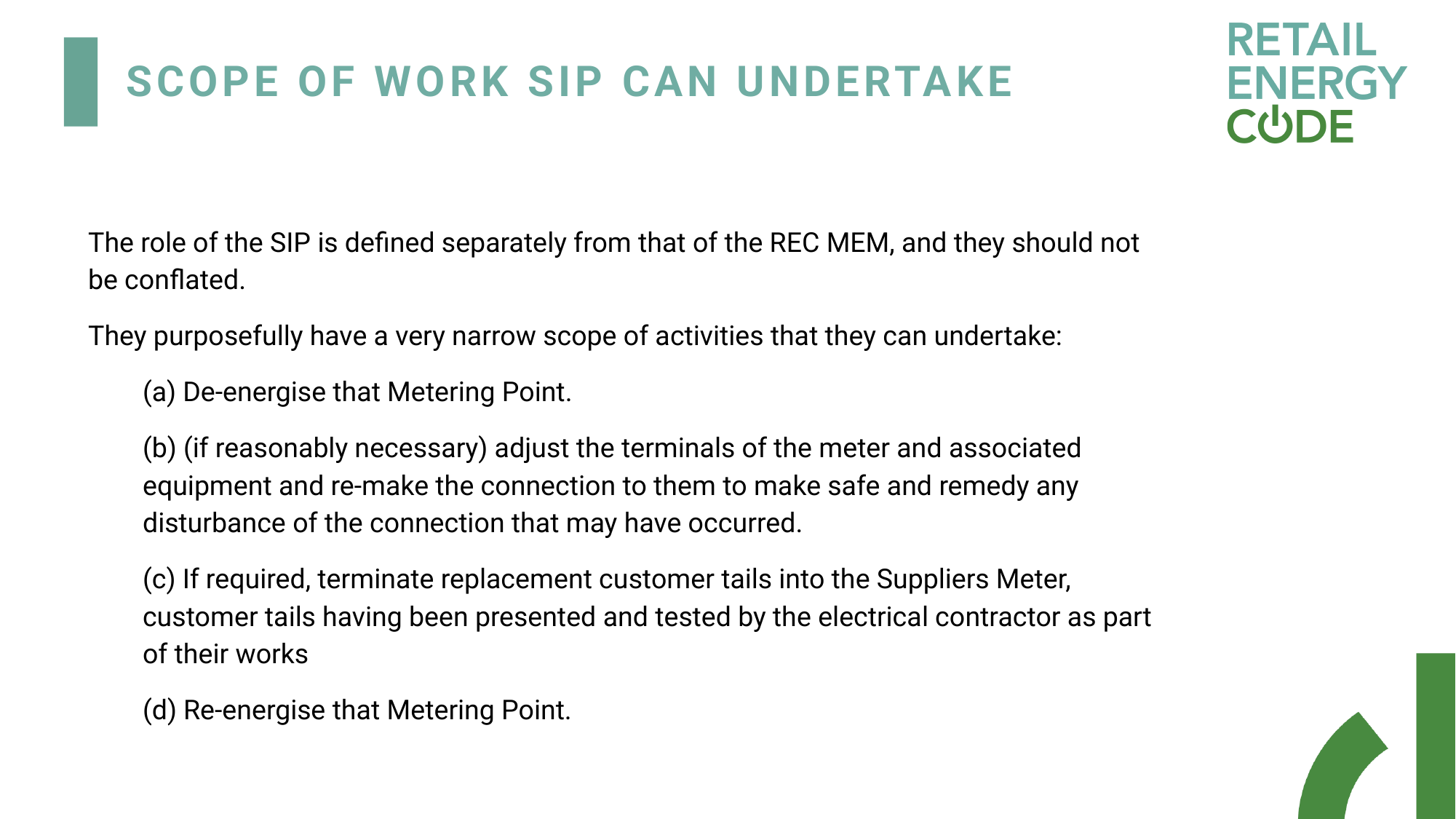

# Scope of work sip can undertake
The role of the SIP is defined separately from that of the REC MEM, and they should not be conflated.
They purposefully have a very narrow scope of activities that they can undertake:
(a) De-energise that Metering Point.
(b) (if reasonably necessary) adjust the terminals of the meter and associated equipment and re-make the connection to them to make safe and remedy any disturbance of the connection that may have occurred.
(c) If required, terminate replacement customer tails into the Suppliers Meter, customer tails having been presented and tested by the electrical contractor as part of their works
(d) Re-energise that Metering Point.